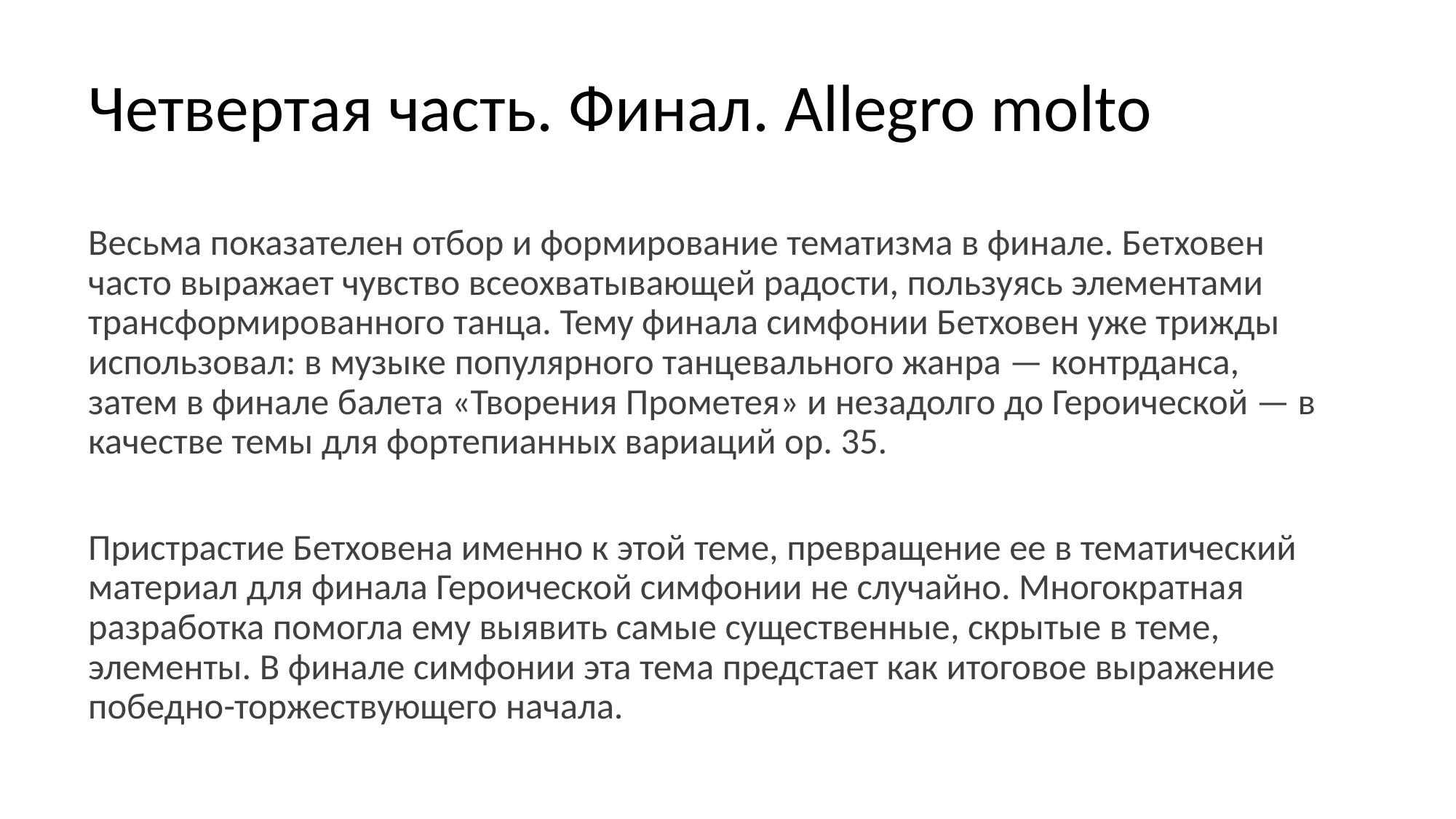

# Четвертая часть. Финал. Allegro molto
Весьма показателен отбор и формирование тематизма в финале. Бетховен часто выражает чувство всеохватывающей радости, пользуясь элементами трансформированного танца. Тему финала симфонии Бетховен уже трижды использовал: в музыке популярного танцевального жанра — контрданса, затем в финале балета «Творения Прометея» и незадолго до Героической — в качестве темы для фортепианных вариаций ор. 35.

Пристрастие Бетховена именно к этой теме, превращение ее в тематический материал для финала Героической симфонии не случайно. Многократная разработка помогла ему выявить самые существенные, скрытые в теме, элементы. В финале симфонии эта тема предстает как итоговое выражение победно-торжествующего начала.